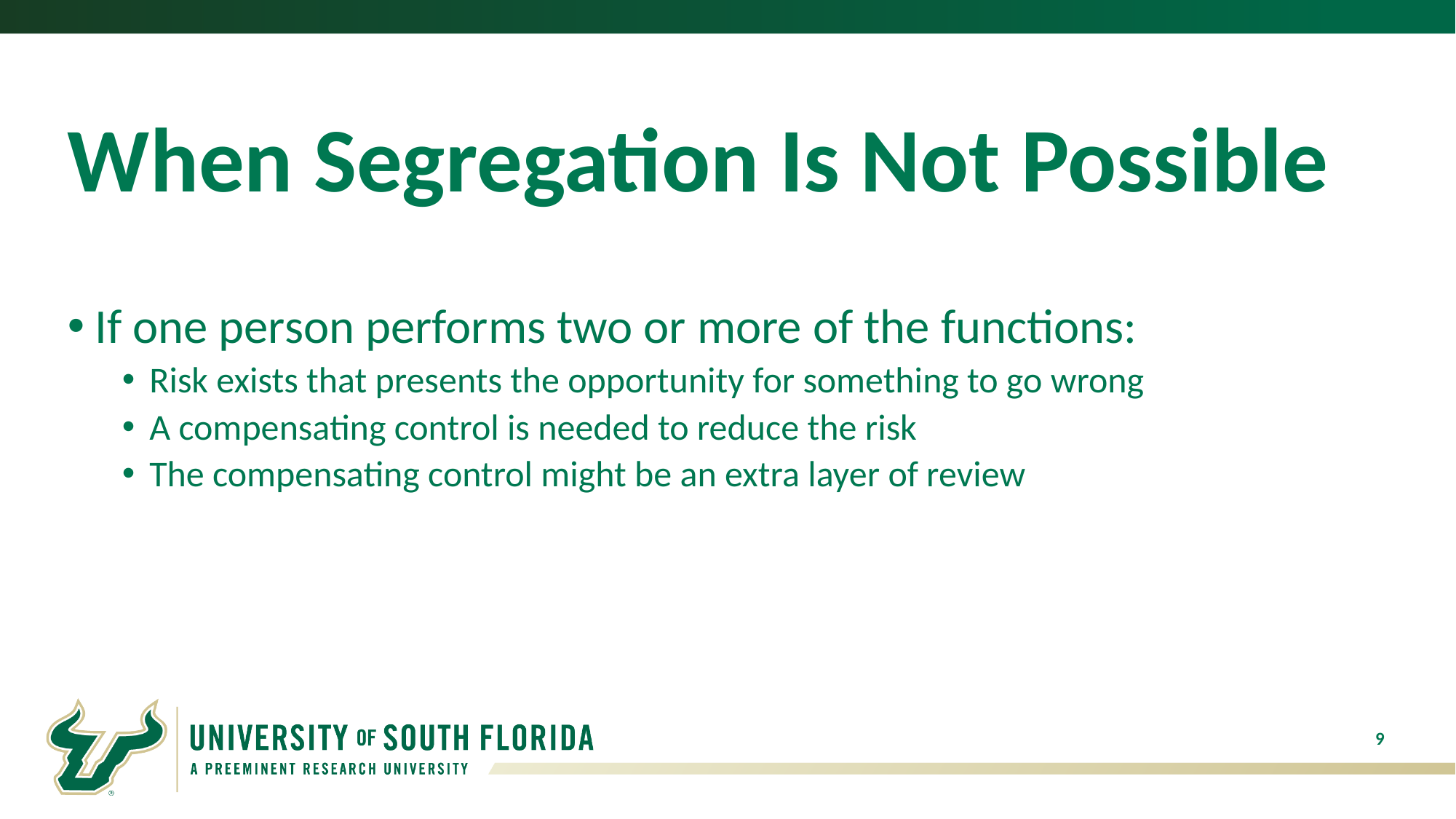

# When Segregation Is Not Possible
If one person performs two or more of the functions:
Risk exists that presents the opportunity for something to go wrong
A compensating control is needed to reduce the risk
The compensating control might be an extra layer of review
9